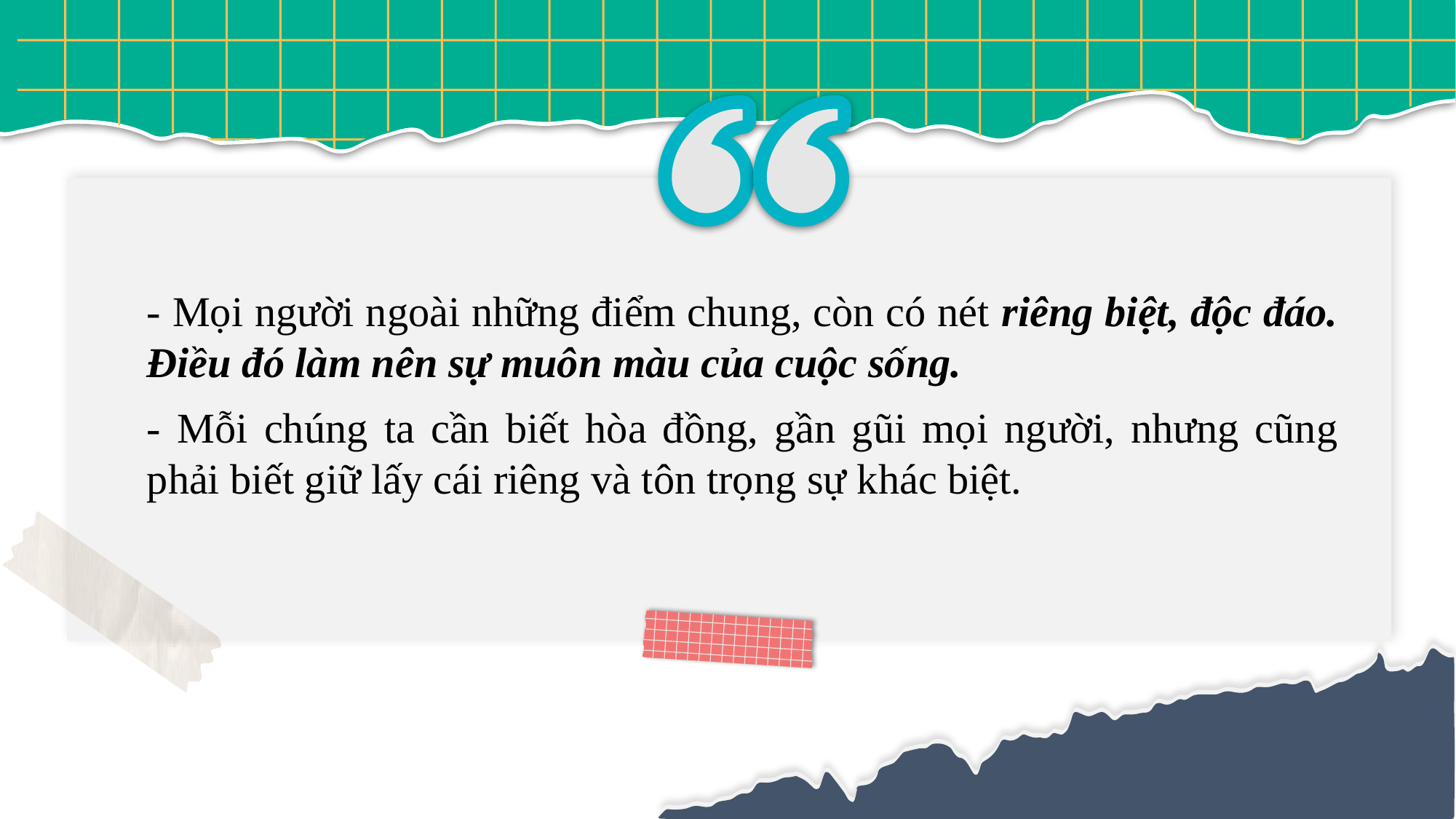

- Mọi người ngoài những điểm chung, còn có nét riêng biệt, độc đáo. Điều đó làm nên sự muôn màu của cuộc sống.
- Mỗi chúng ta cần biết hòa đồng, gần gũi mọi người, nhưng cũng phải biết giữ lấy cái riêng và tôn trọng sự khác biệt.